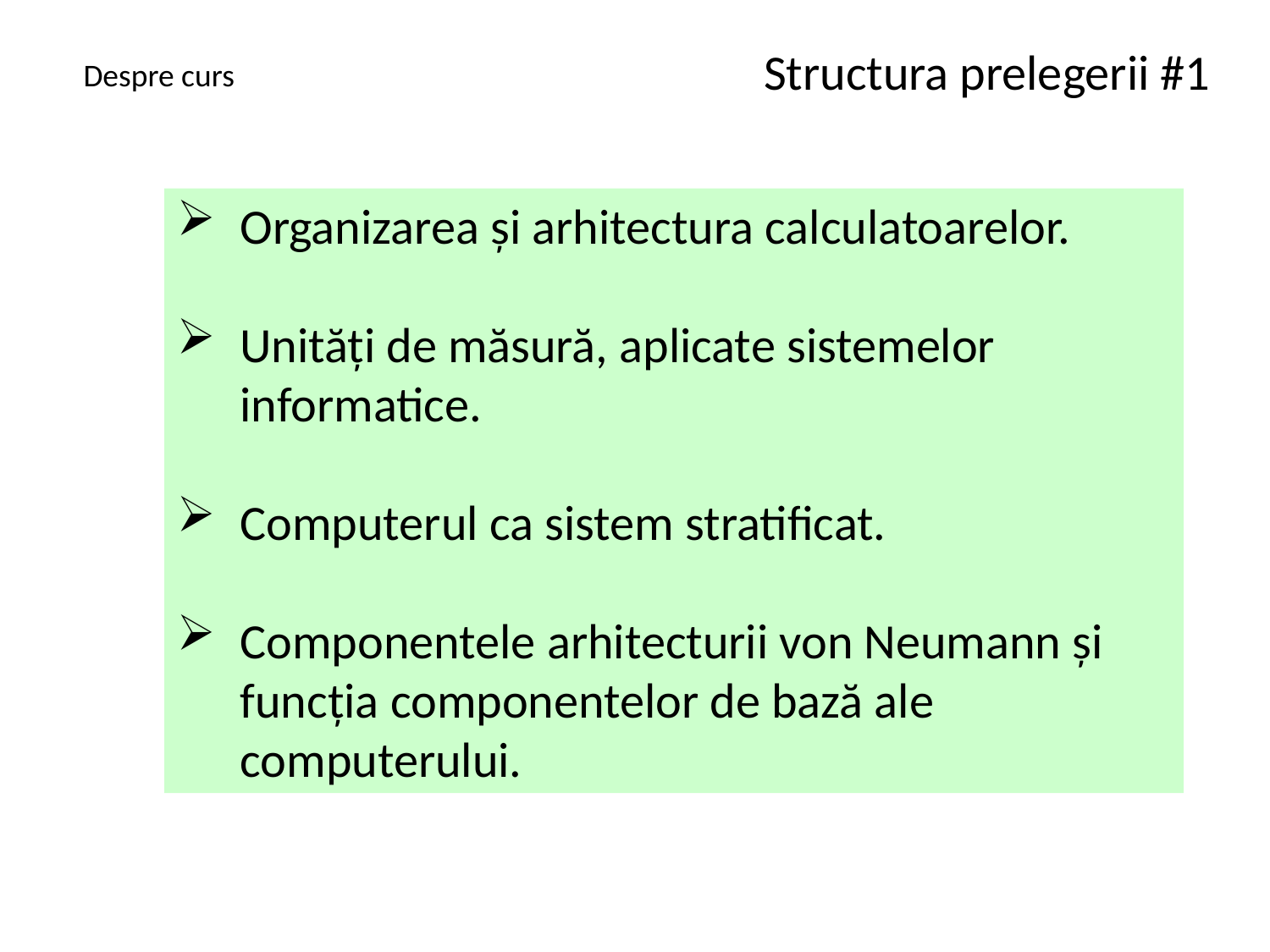

Structura prelegerii #1
Despre curs
Organizarea și arhitectura calculatoarelor.

Unități de măsură, aplicate sistemelor informatice.

Computerul ca sistem stratificat.

Componentele arhitecturii von Neumann și funcția componentelor de bază ale computerului.